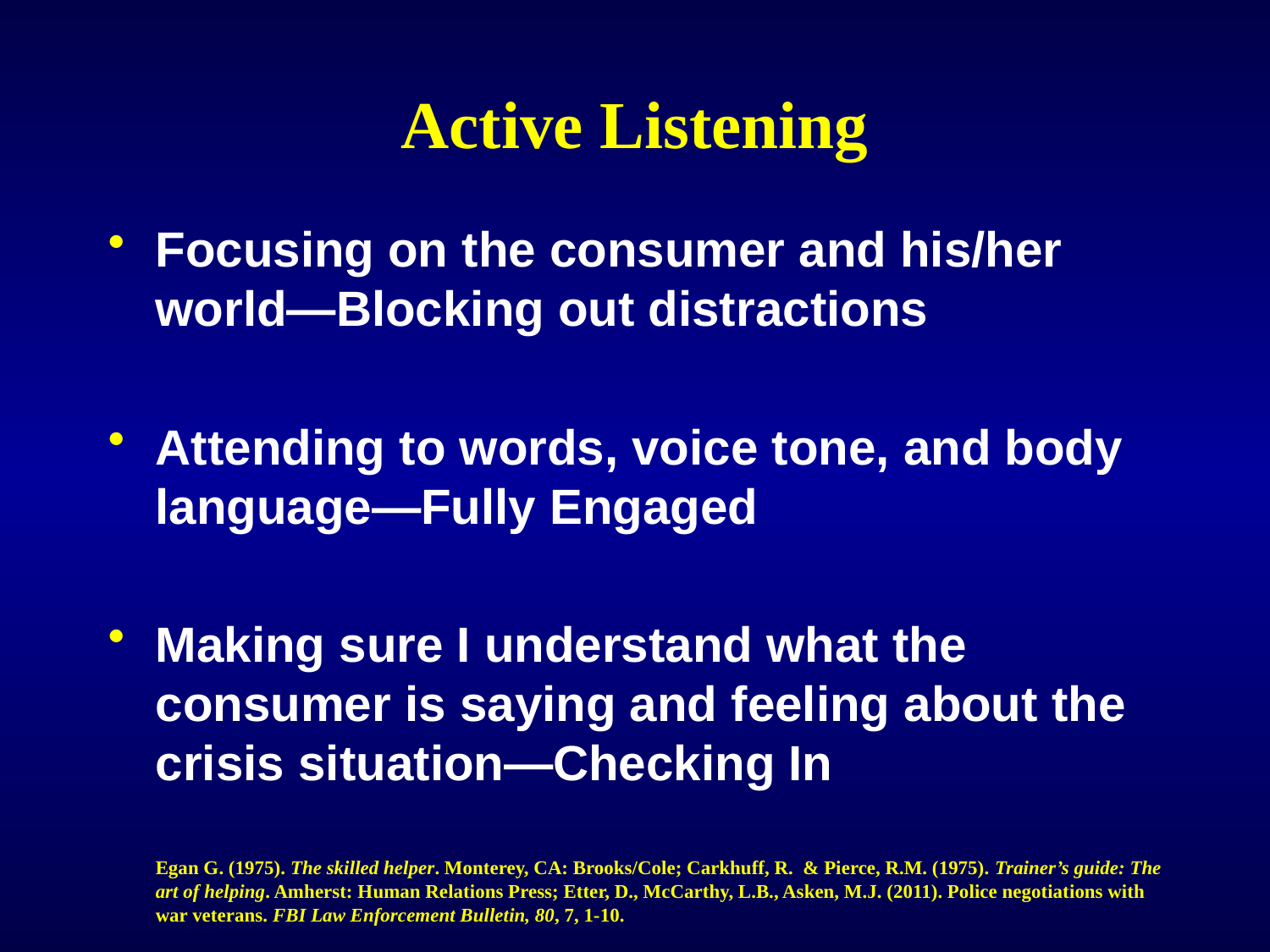

# Active Listening
Focusing on the consumer and his/her world—Blocking out distractions

Attending to words, voice tone, and body language—Fully Engaged

Making sure I understand what the consumer is saying and feeling about the crisis situation—Checking In

	Egan G. (1975). The skilled helper. Monterey, CA: Brooks/Cole; Carkhuff, R.  & Pierce, R.M. (1975). Trainer’s guide: The art of helping. Amherst: Human Relations Press; Etter, D., McCarthy, L.B., Asken, M.J. (2011). Police negotiations with war veterans. FBI Law Enforcement Bulletin, 80, 7, 1-10.